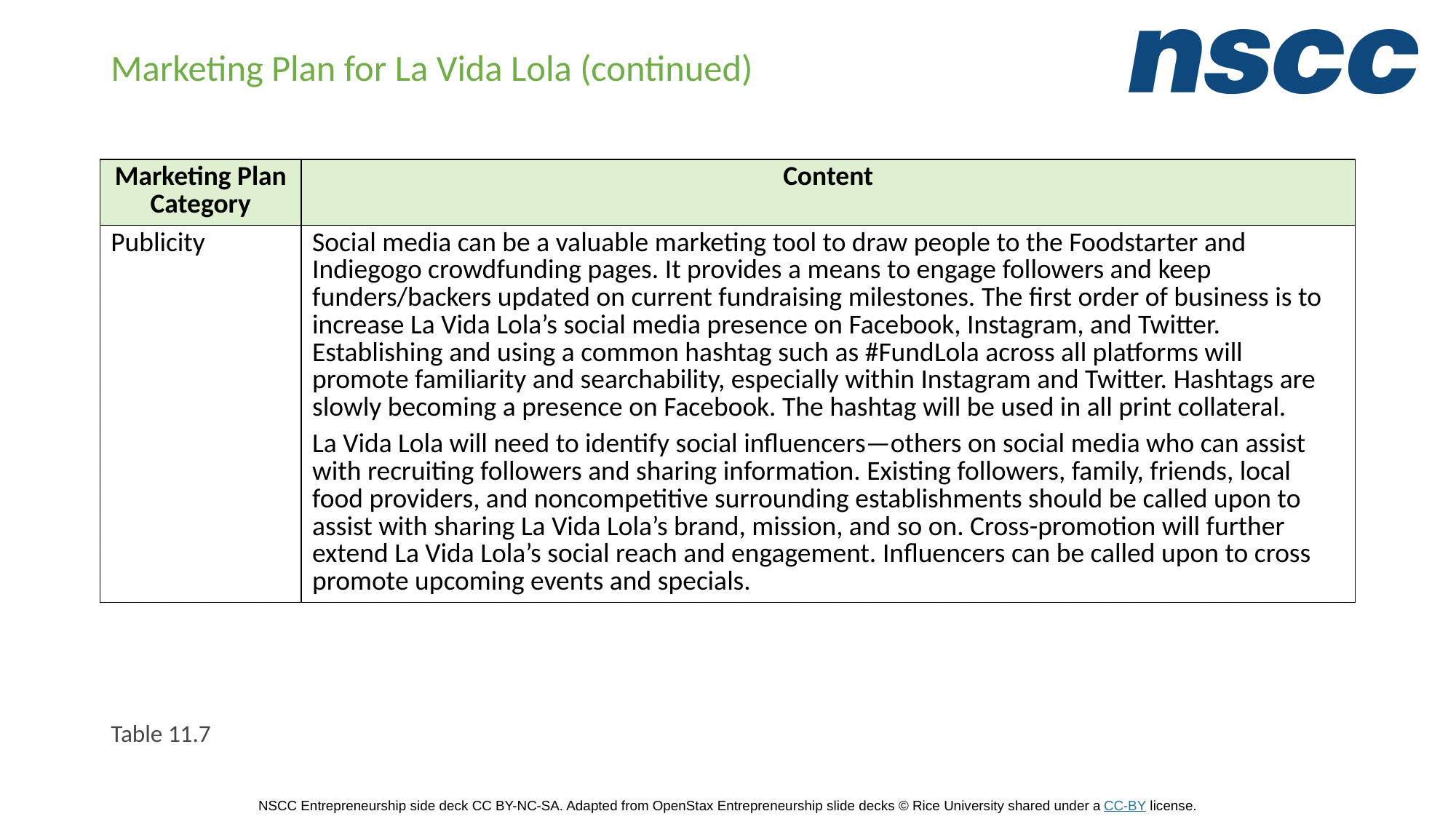

# Marketing Plan for La Vida Lola (continued)
| Marketing Plan Category | Content |
| --- | --- |
| Publicity | Social media can be a valuable marketing tool to draw people to the Foodstarter and Indiegogo crowdfunding pages. It provides a means to engage followers and keep funders/backers updated on current fundraising milestones. The first order of business is to increase La Vida Lola’s social media presence on Facebook, Instagram, and Twitter. Establishing and using a common hashtag such as #FundLola across all platforms will promote familiarity and searchability, especially within Instagram and Twitter. Hashtags are slowly becoming a presence on Facebook. The hashtag will be used in all print collateral. La Vida Lola will need to identify social influencers—others on social media who can assist with recruiting followers and sharing information. Existing followers, family, friends, local food providers, and noncompetitive surrounding establishments should be called upon to assist with sharing La Vida Lola’s brand, mission, and so on. Cross-promotion will further extend La Vida Lola’s social reach and engagement. Influencers can be called upon to cross promote upcoming events and specials. |
Table 11.7